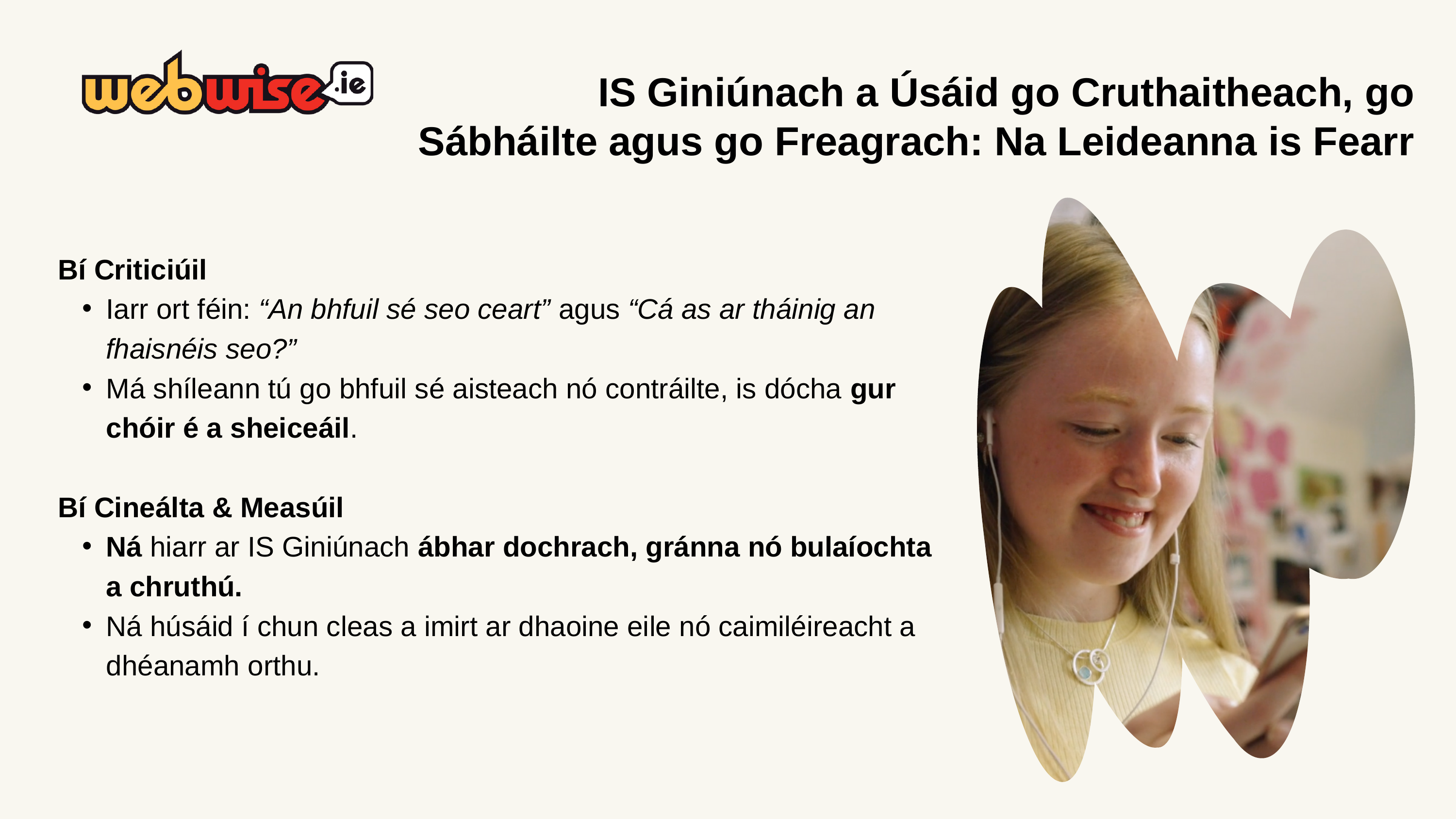

IS Giniúnach a Úsáid go Cruthaitheach, go Sábháilte agus go Freagrach: Na Leideanna is Fearr

Bí Criticiúil
Iarr ort féin: “An bhfuil sé seo ceart” agus “Cá as ar tháinig an fhaisnéis seo?”
Má shíleann tú go bhfuil sé aisteach nó contráilte, is dócha gur chóir é a sheiceáil.

Bí Cineálta & Measúil
Ná hiarr ar IS Giniúnach ábhar dochrach, gránna nó bulaíochta a chruthú.
Ná húsáid í chun cleas a imirt ar dhaoine eile nó caimiléireacht a dhéanamh orthu.